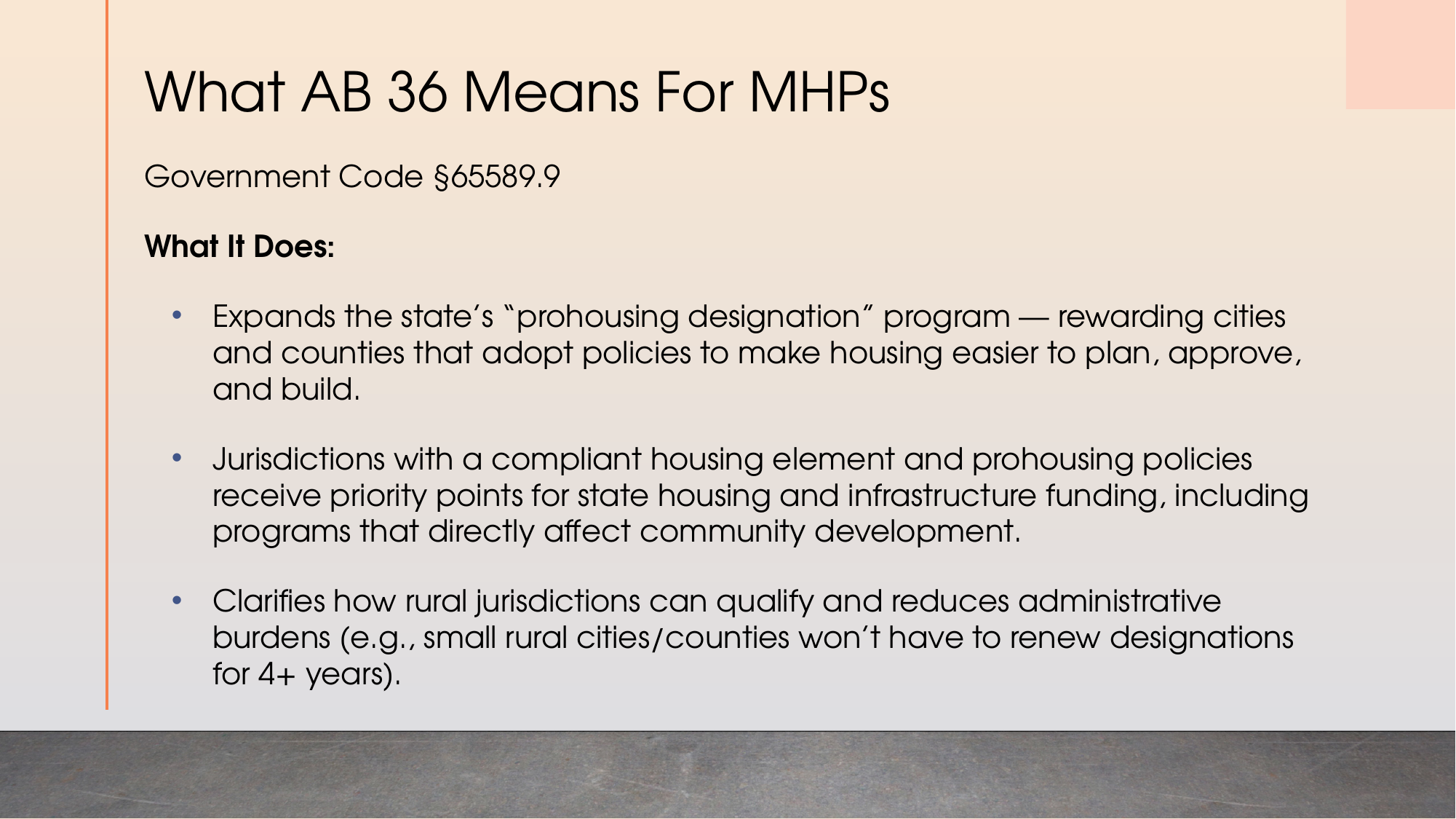

# What AB 36 Means For MHPs
Government Code §65589.9
What It Does:
Expands the state’s “prohousing designation” program — rewarding cities and counties that adopt policies to make housing easier to plan, approve, and build.
Jurisdictions with a compliant housing element and prohousing policies receive priority points for state housing and infrastructure funding, including programs that directly affect community development.
Clarifies how rural jurisdictions can qualify and reduces administrative burdens (e.g., small rural cities/counties won’t have to renew designations for 4+ years).